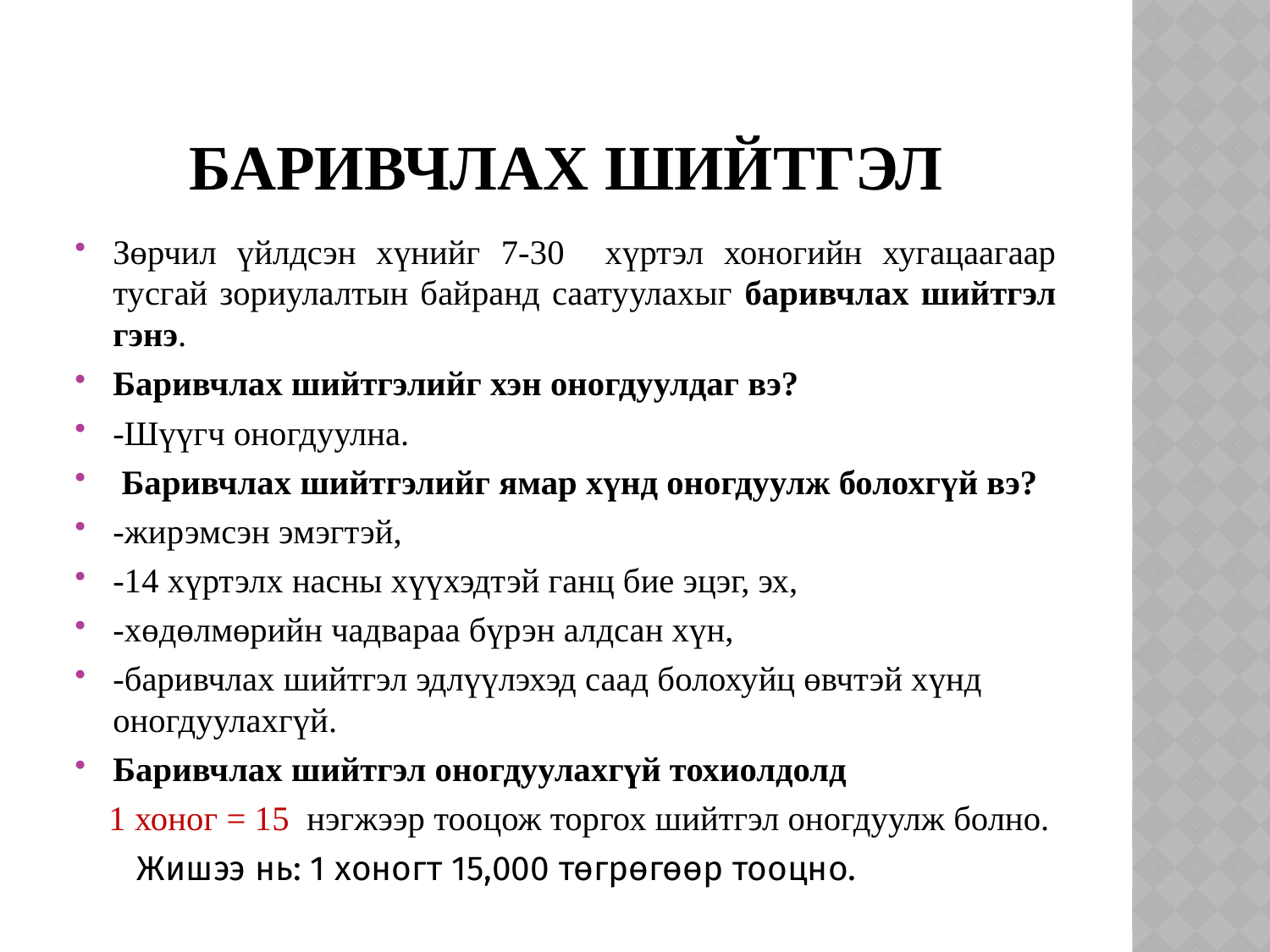

# Баривчлах шийтгэл
Зөрчил үйлдсэн хүнийг 7-30  хүртэл хоногийн хугацаагаар тусгай зориулалтын байранд саатуулахыг баривчлах шийтгэл гэнэ.
Баривчлах шийтгэлийг хэн оногдуулдаг вэ?
-Шүүгч оногдуулна.
 Баривчлах шийтгэлийг ямар хүнд оногдуулж болохгүй вэ?
-жирэмсэн эмэгтэй,
-14 хүртэлх насны хүүхэдтэй ганц бие эцэг, эх,
-хөдөлмөрийн чадвараа бүрэн алдсан хүн,
-баривчлах шийтгэл эдлүүлэхэд саад болохуйц өвчтэй хүнд оногдуулахгүй.
Баривчлах шийтгэл оногдуулахгүй тохиолдолд
  1 хоног = 15  нэгжээр тооцож торгох шийтгэл оногдуулж болно.
     Жишээ нь: 1 хоногт 15,000 төгрөгөөр тооцно.